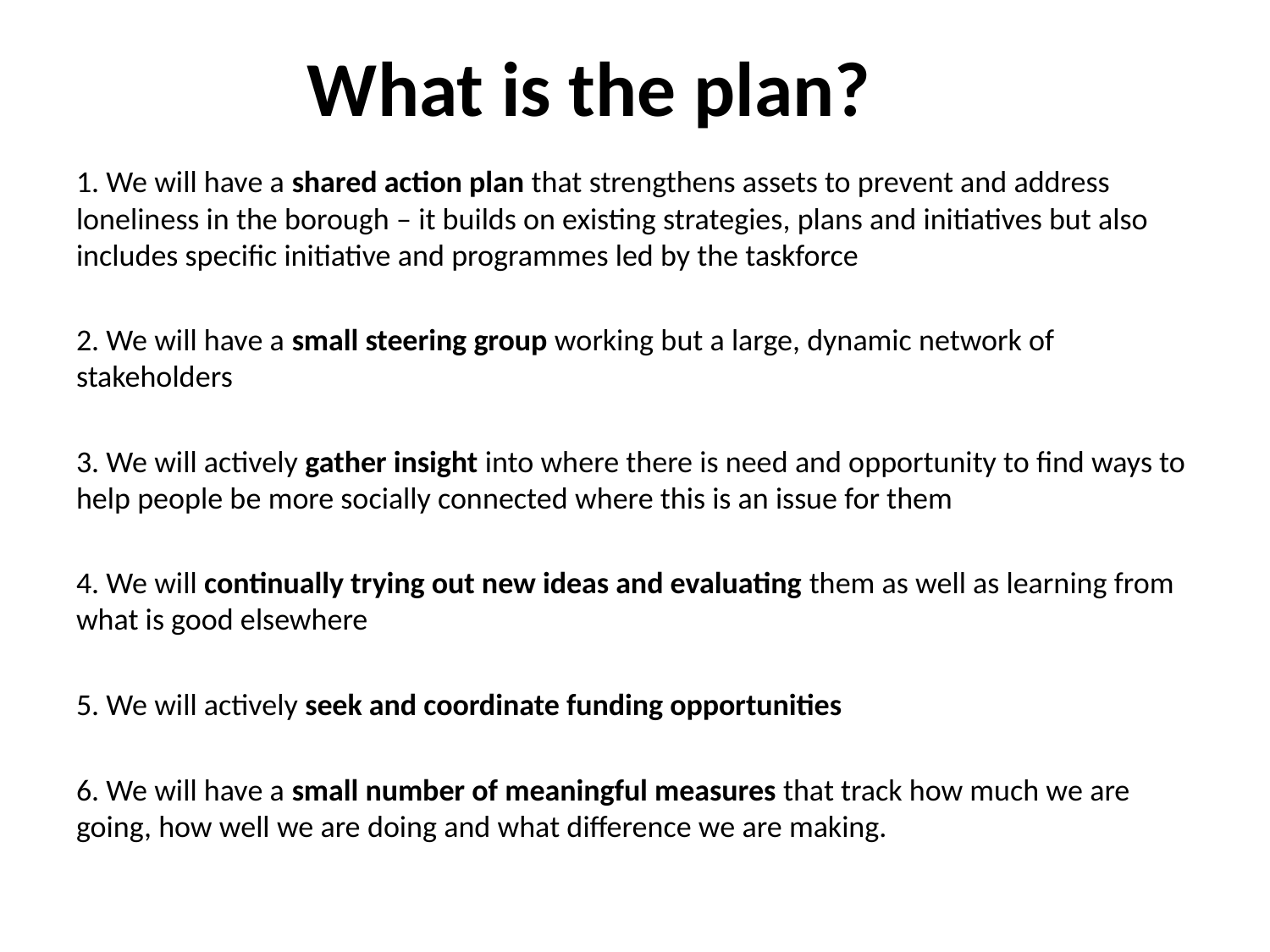

# What is the plan?
1. We will have a shared action plan that strengthens assets to prevent and address loneliness in the borough – it builds on existing strategies, plans and initiatives but also includes specific initiative and programmes led by the taskforce

2. We will have a small steering group working but a large, dynamic network of stakeholders

3. We will actively gather insight into where there is need and opportunity to find ways to help people be more socially connected where this is an issue for them

4. We will continually trying out new ideas and evaluating them as well as learning from what is good elsewhere

5. We will actively seek and coordinate funding opportunities

6. We will have a small number of meaningful measures that track how much we are going, how well we are doing and what difference we are making.